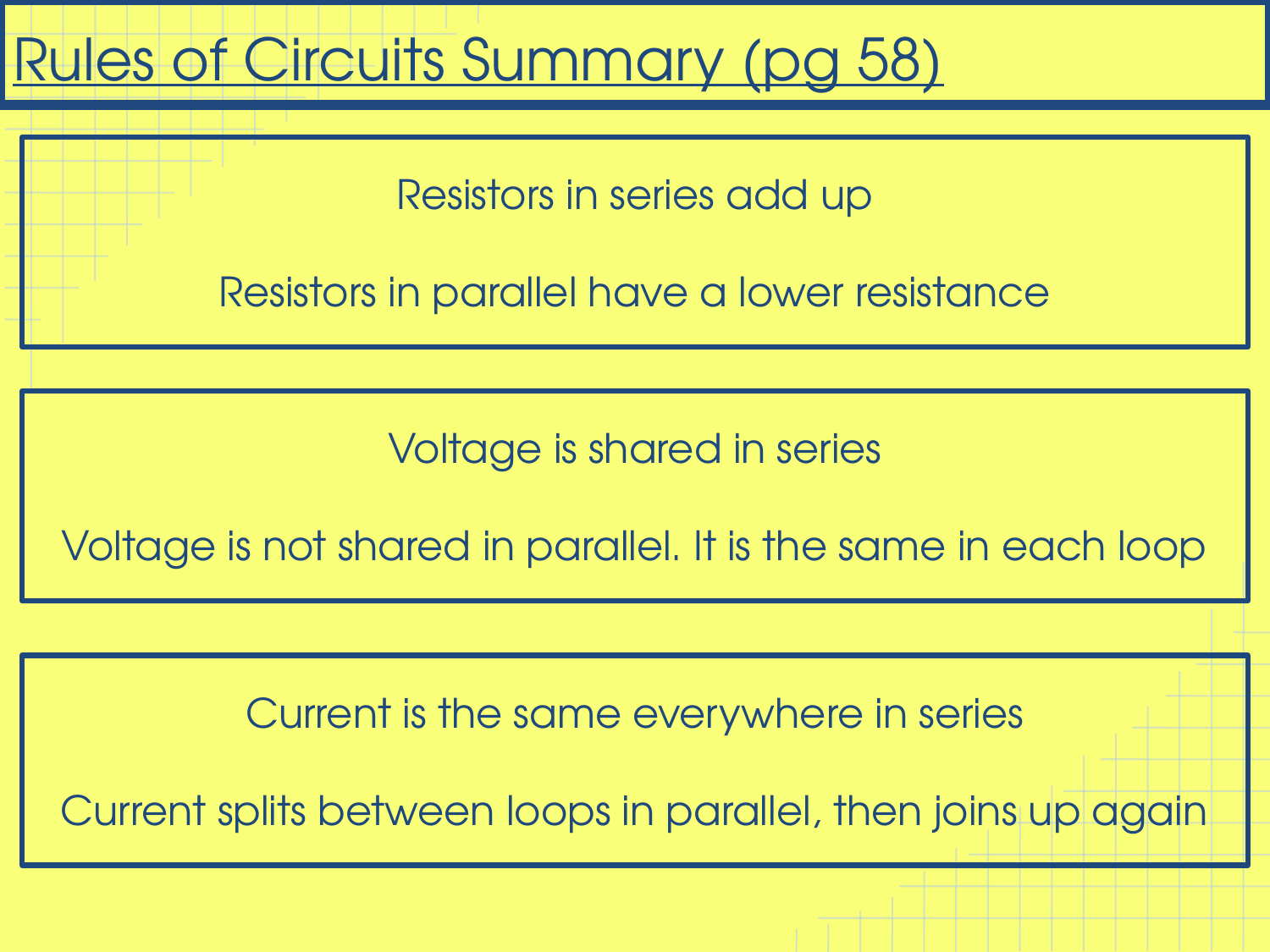

# Rules of Circuits Summary (pg 58)
Resistors in series add up

Resistors in parallel have a lower resistance
Voltage is shared in series

Voltage is not shared in parallel. It is the same in each loop
Current is the same everywhere in series

Current splits between loops in parallel, then joins up again